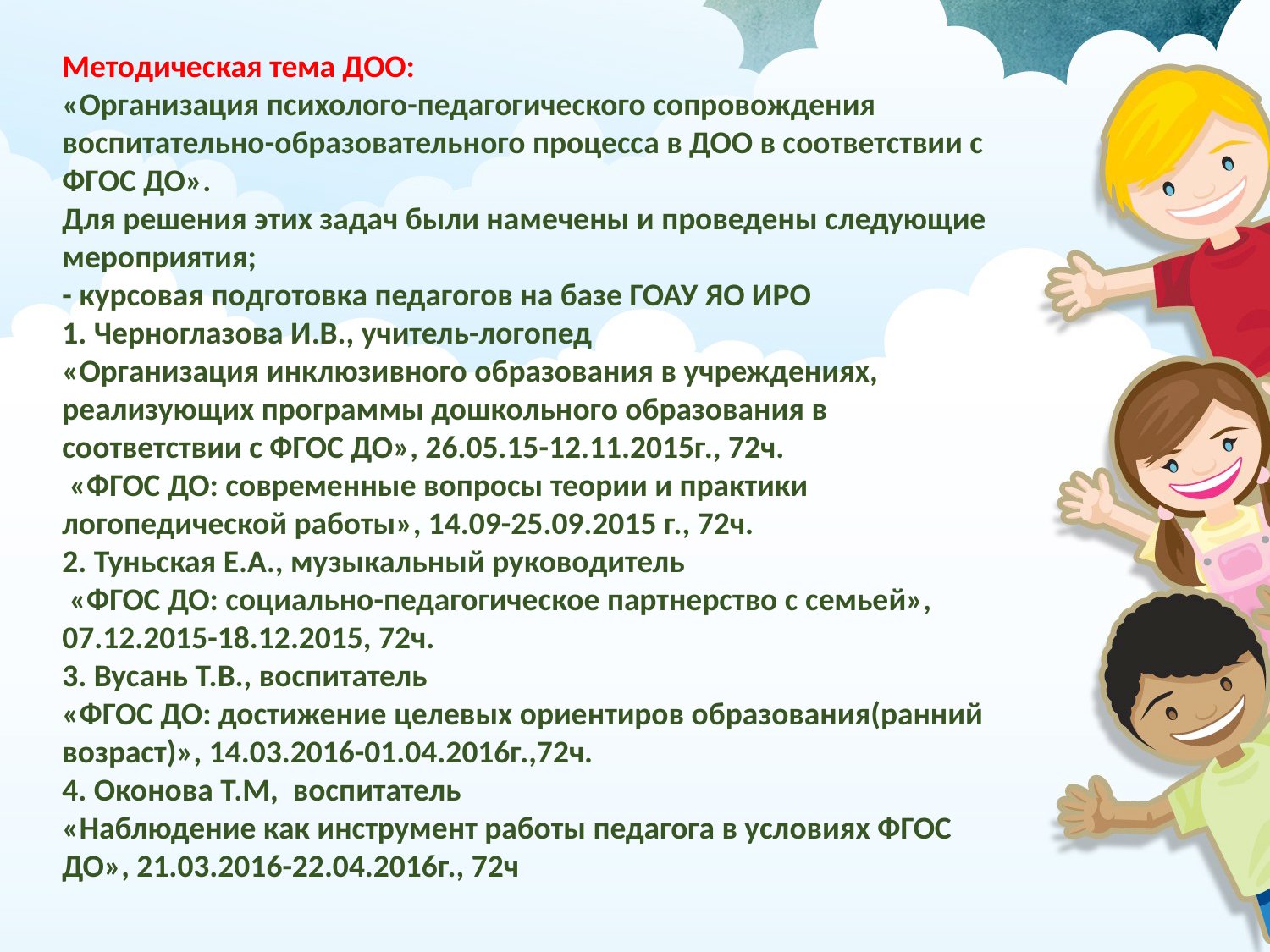

Методическая тема ДОО:
«Организация психолого-педагогического сопровождения воспитательно-образовательного процесса в ДОО в соответствии с ФГОС ДО».
Для решения этих задач были намечены и проведены следующие мероприятия;
- курсовая подготовка педагогов на базе ГОАУ ЯО ИРО
1. Черноглазова И.В., учитель-логопед
«Организация инклюзивного образования в учреждениях, реализующих программы дошкольного образования в соответствии с ФГОС ДО», 26.05.15-12.11.2015г., 72ч.
 «ФГОС ДО: современные вопросы теории и практики логопедической работы», 14.09-25.09.2015 г., 72ч.
2. Туньская Е.А., музыкальный руководитель
 «ФГОС ДО: социально-педагогическое партнерство с семьей», 07.12.2015-18.12.2015, 72ч.
3. Вусань Т.В., воспитатель
«ФГОС ДО: достижение целевых ориентиров образования(ранний возраст)», 14.03.2016-01.04.2016г.,72ч.
4. Оконова Т.М,  воспитатель
«Наблюдение как инструмент работы педагога в условиях ФГОС ДО», 21.03.2016-22.04.2016г., 72ч